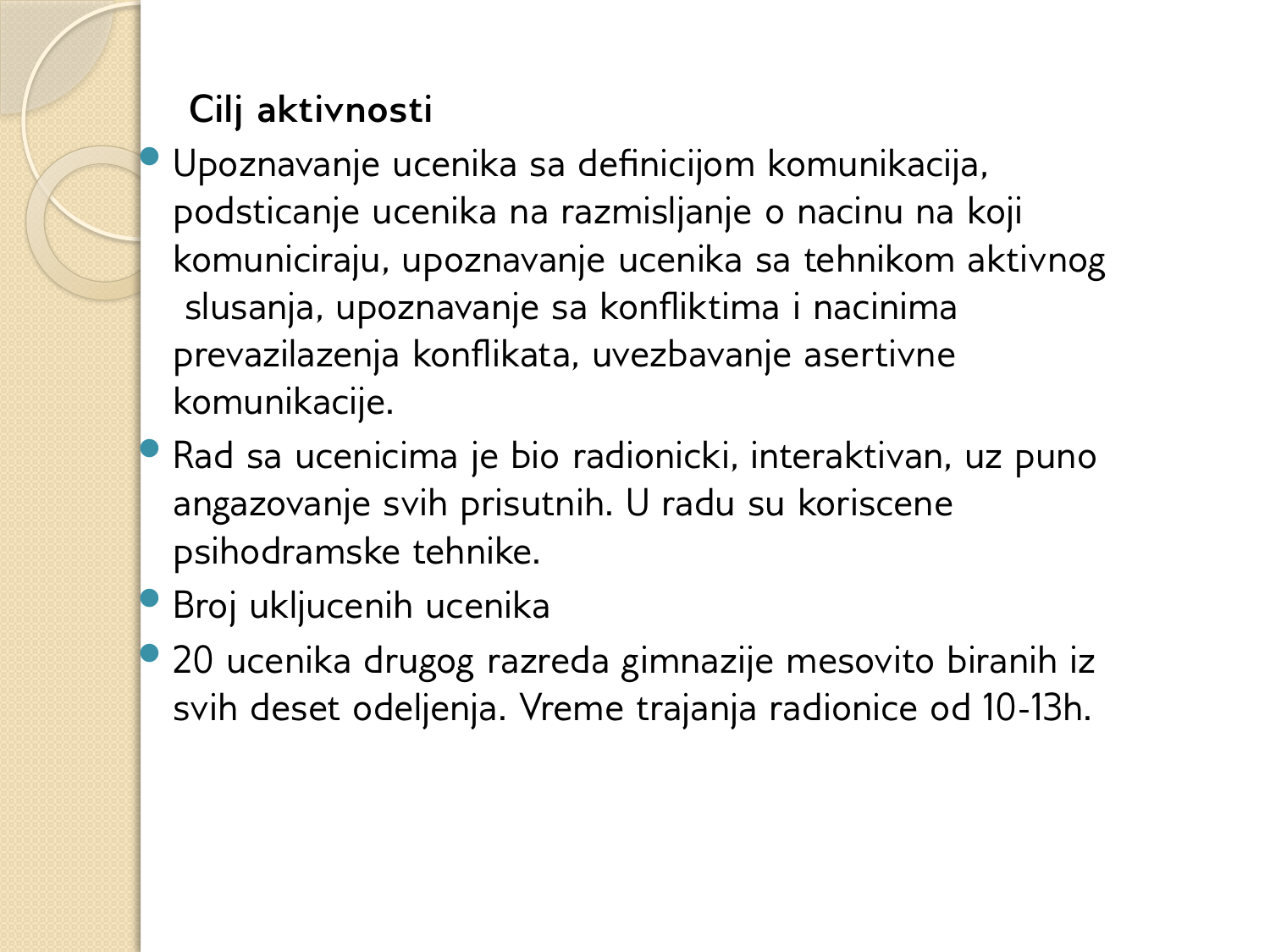

Cilj aktivnosti
Upoznavanje ucenika sa definicijom komunikacija, podsticanje ucenika na razmisljanje o nacinu na koji komuniciraju, upoznavanje ucenika sa tehnikom aktivnog  slusanja, upoznavanje sa konfliktima i nacinima prevazilazenja konflikata, uvezbavanje asertivne komunikacije.
Rad sa ucenicima je bio radionicki, interaktivan, uz puno angazovanje svih prisutnih. U radu su koriscene psihodramske tehnike.
Broj ukljucenih ucenika
20 ucenika drugog razreda gimnazije mesovito biranih iz svih deset odeljenja. Vreme trajanja radionice od 10-13h.